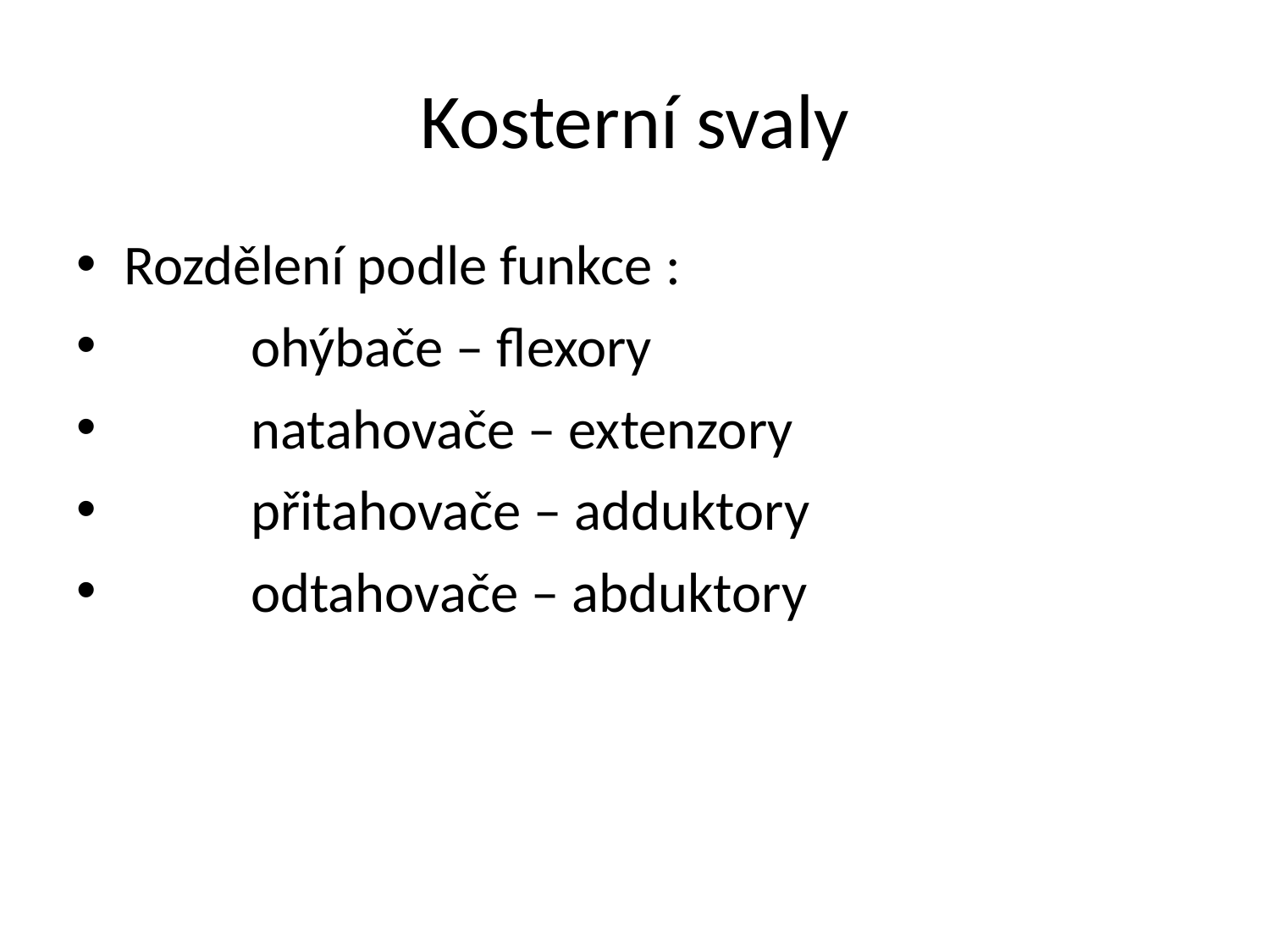

# Kosterní svaly
Rozdělení podle funkce :
          ohýbače – flexory
          natahovače – extenzory
          přitahovače – adduktory
          odtahovače – abduktory